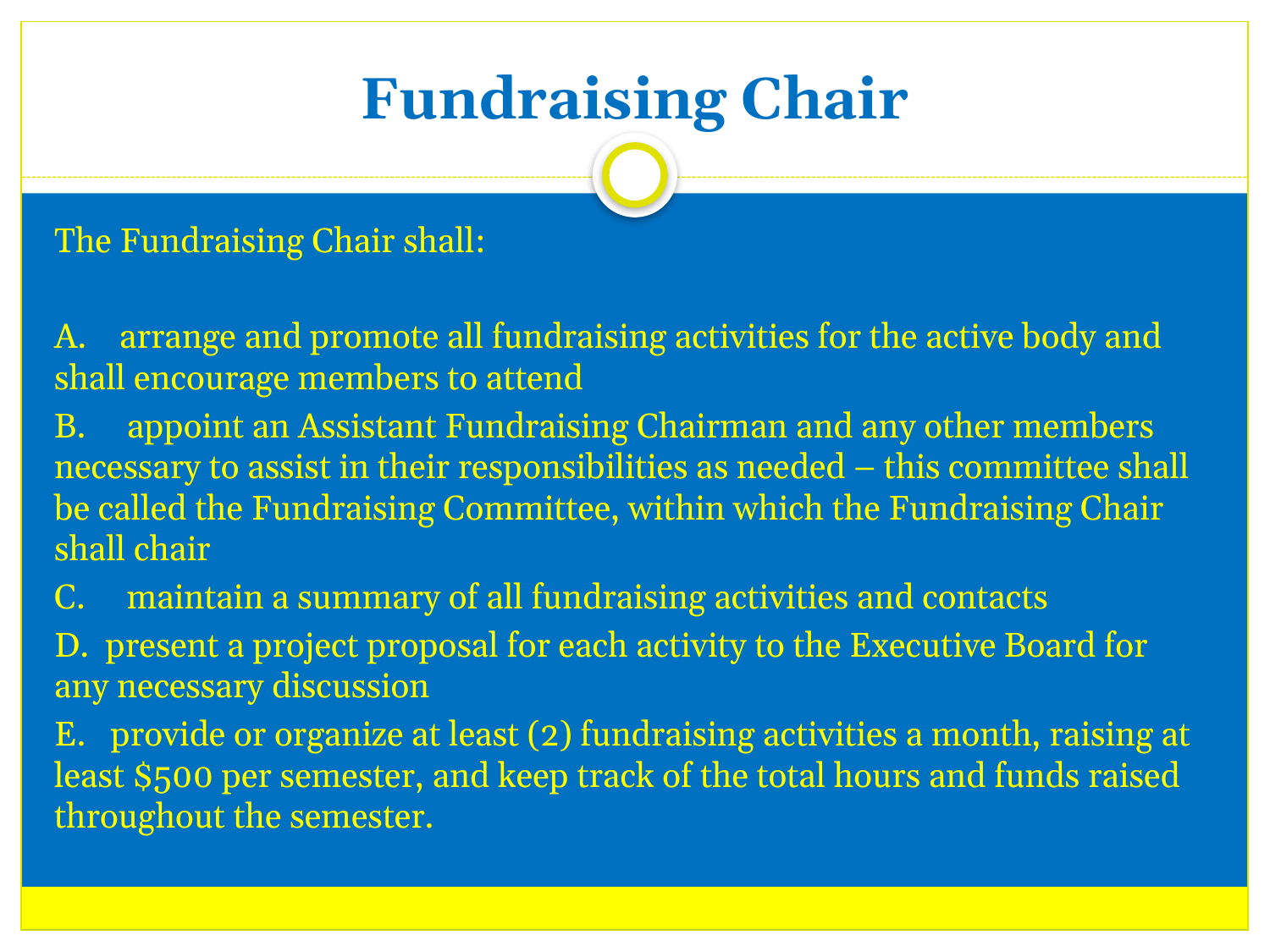

# Fundraising Chair
The Fundraising Chair shall:

A.    arrange and promote all fundraising activities for the active body and shall encourage members to attend
B.     appoint an Assistant Fundraising Chairman and any other members necessary to assist in their responsibilities as needed – this committee shall be called the Fundraising Committee, within which the Fundraising Chair shall chair
C.     maintain a summary of all fundraising activities and contacts
D.  present a project proposal for each activity to the Executive Board for any necessary discussion
E.   provide or organize at least (2) fundraising activities a month, raising at least $500 per semester, and keep track of the total hours and funds raised throughout the semester.